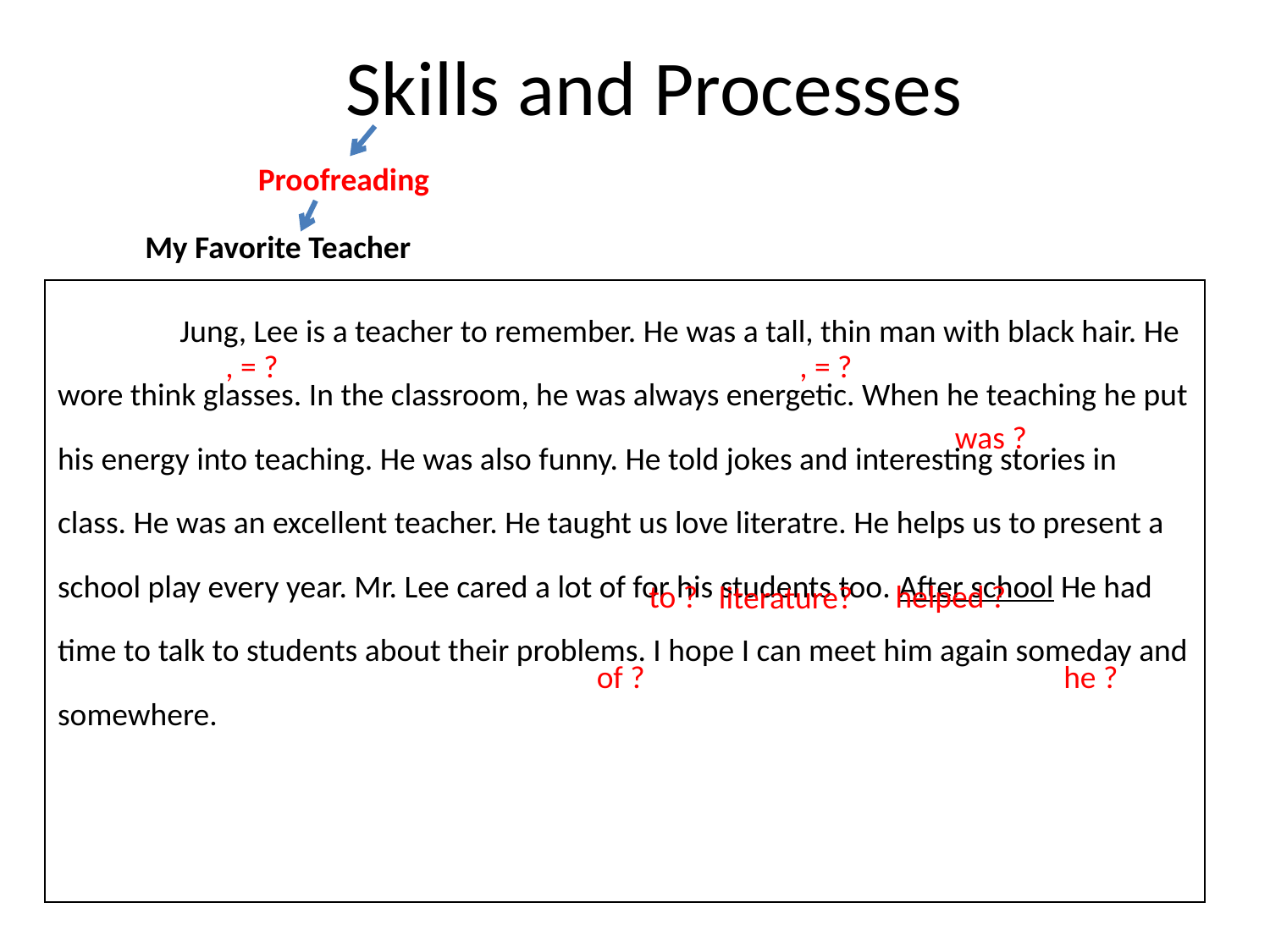

# Skills and Processes
Proofreading
My Favorite Teacher
| Jung, Lee is a teacher to remember. He was a tall, thin man with black hair. He wore think glasses. In the classroom, he was always energetic. When he teaching he put his energy into teaching. He was also funny. He told jokes and interesting stories in class. He was an excellent teacher. He taught us love literatre. He helps us to present a school play every year. Mr. Lee cared a lot of for his students too. After school He had time to talk to students about their problems. I hope I can meet him again someday and somewhere. |
| --- |
, = ?.
, = ?.
was ?.
to ?.
helped ?.
literature?.
he ?.
of ?.